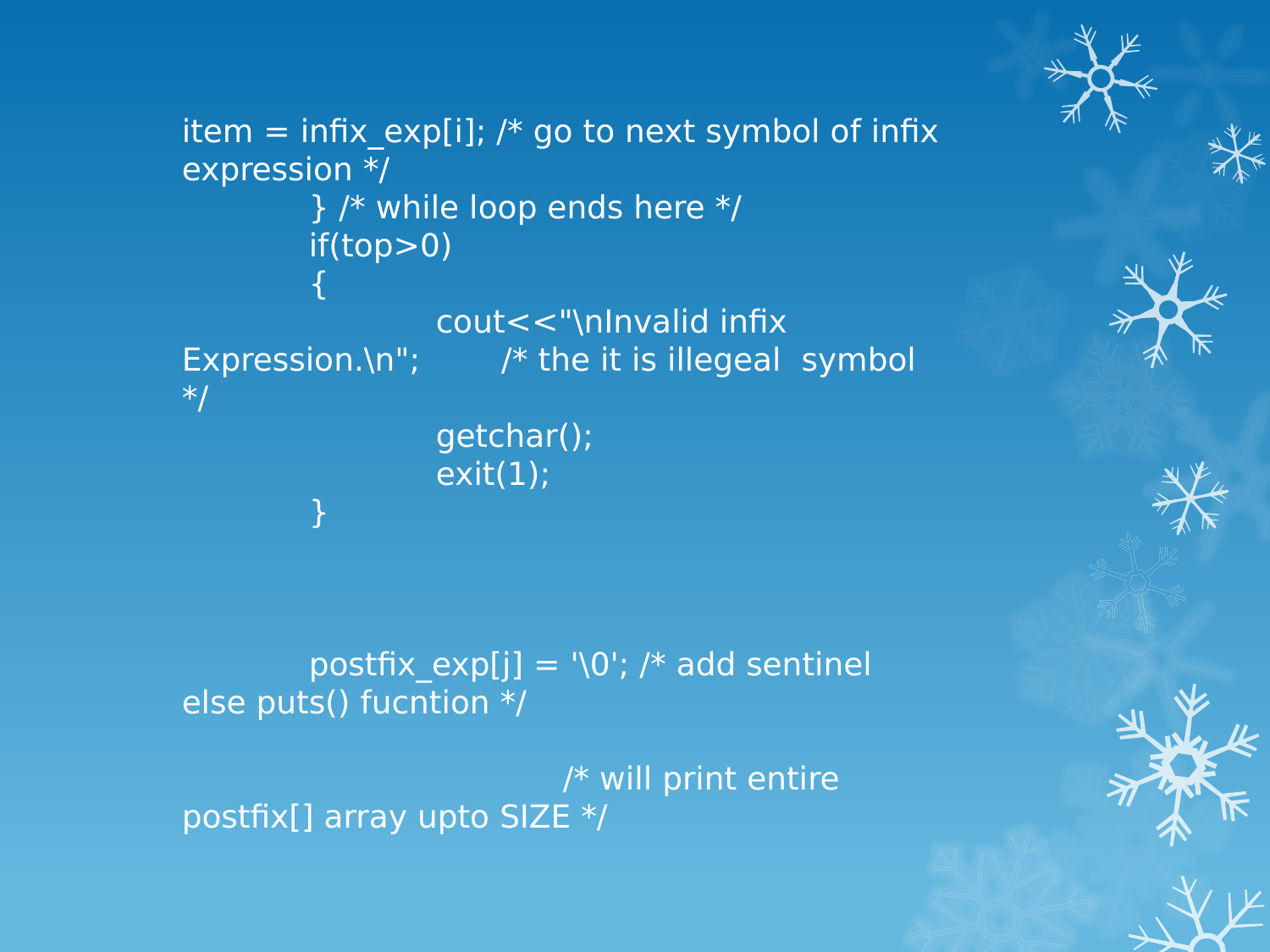

item = infix_exp[i]; /* go to next symbol of infix expression */
	} /* while loop ends here */
	if(top>0)
	{
		cout<<"\nInvalid infix Expression.\n";        /* the it is illegeal  symbol */
		getchar();
		exit(1);
	}

	postfix_exp[j] = '\0'; /* add sentinel else puts() fucntion */
								/* will print entire postfix[] array upto SIZE */